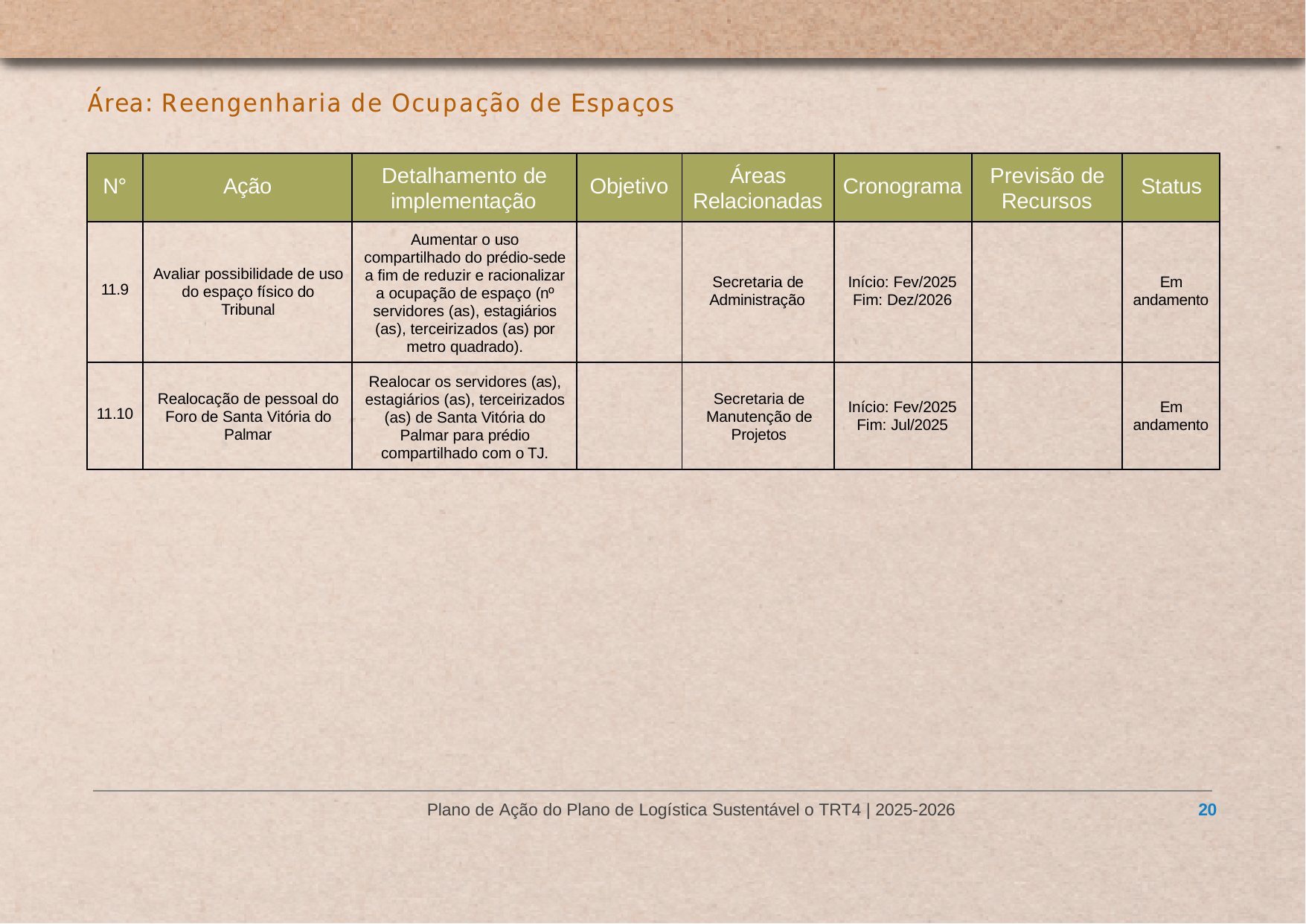

Área: Reengenharia de Ocupação de Espaços
| N° | Ação | Detalhamento de implementação | Objetivo | Áreas Relacionadas | Cronograma | Previsão de Recursos | Status |
| --- | --- | --- | --- | --- | --- | --- | --- |
| 11.9 | Avaliar possibilidade de uso do espaço físico do Tribunal | Aumentar o uso compartilhado do prédio-sede a fim de reduzir e racionalizar a ocupação de espaço (nº servidores (as), estagiários (as), terceirizados (as) por metro quadrado). |  | Secretaria de Administração | Início: Fev/2025 Fim: Dez/2026 |  | Em andamento |
| 11.10 | Realocação de pessoal do Foro de Santa Vitória do Palmar | Realocar os servidores (as), estagiários (as), terceirizados (as) de Santa Vitória do Palmar para prédio compartilhado com o TJ. |  | Secretaria de Manutenção de Projetos | Início: Fev/2025 Fim: Jul/2025 |  | Em andamento |

Plano de Ação do Plano de Logística Sustentável o TRT4 | 2025-2026
20